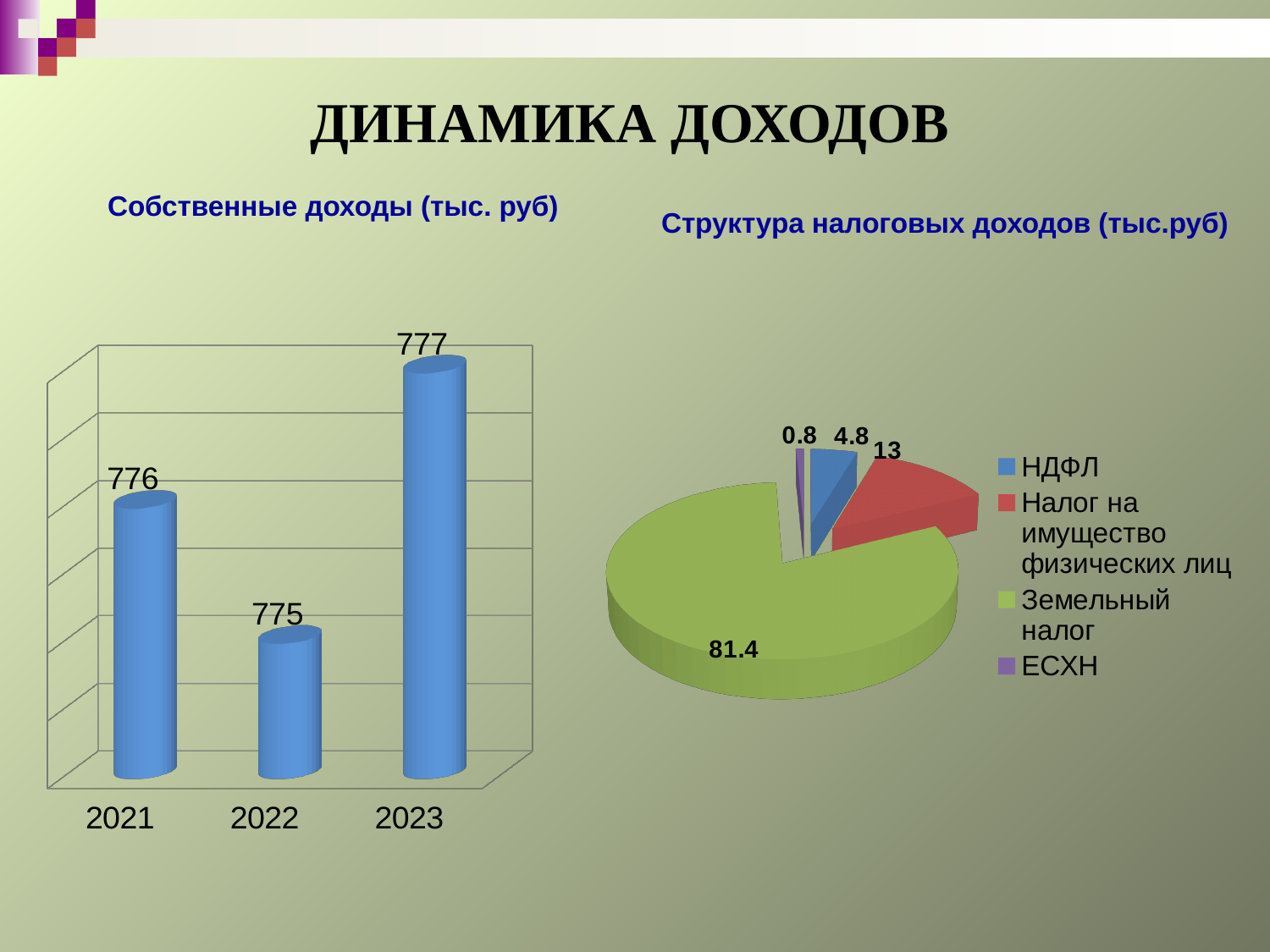

ДИНАМИКА ДОХОДОВ
Собственные доходы (тыс. руб)
Структура налоговых доходов (тыс.руб)

[unsupported chart]

[unsupported chart]